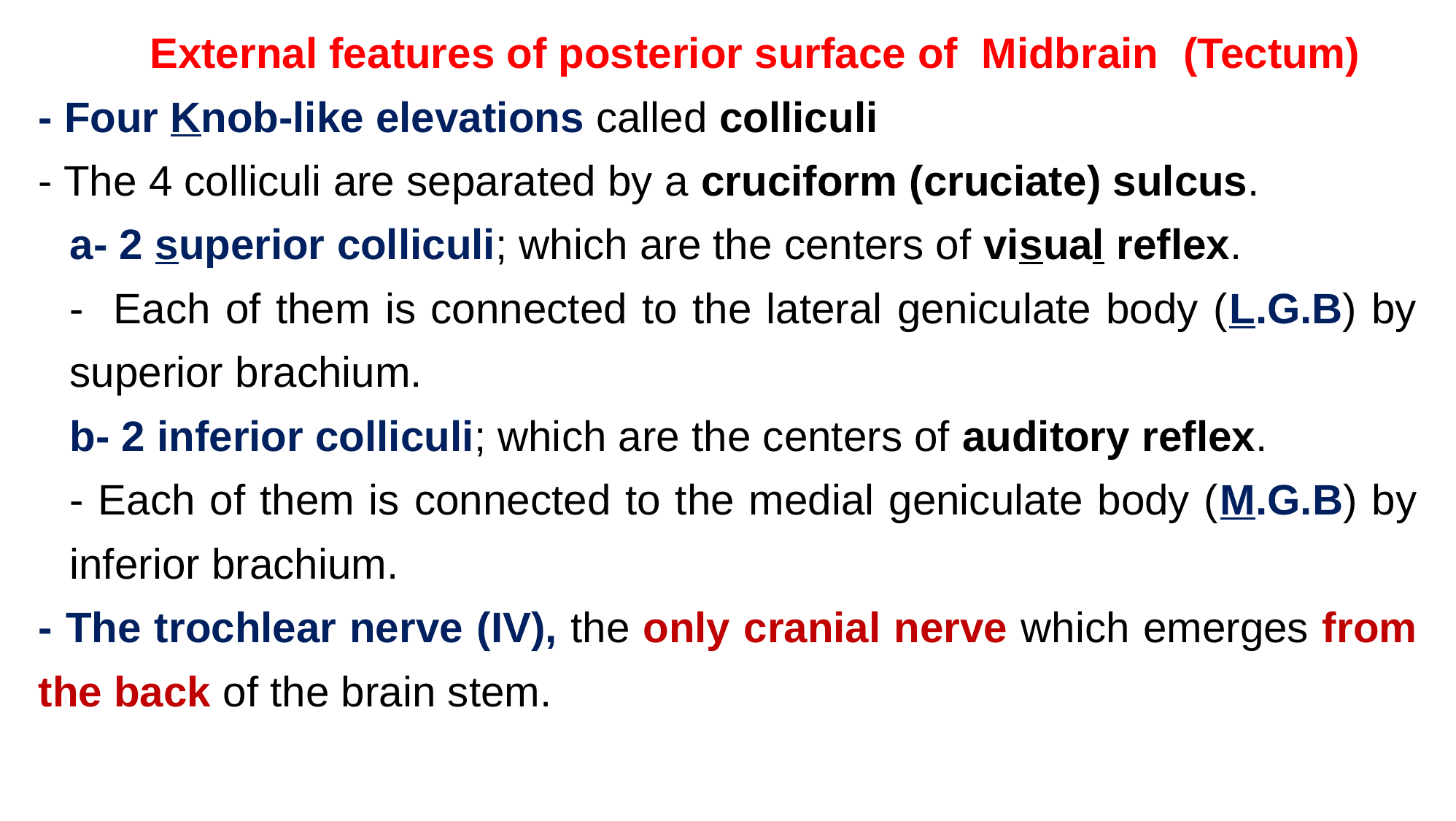

External features of posterior surface of  Midbrain  (Tectum)
- Four Knob-like elevations called colliculi
- The 4 colliculi are separated by a cruciform (cruciate) sulcus.
a- 2 superior colliculi; which are the centers of visual reflex.
-  Each of them is connected to the lateral geniculate body (L.G.B) by superior brachium.
b- 2 inferior colliculi; which are the centers of auditory reflex.
- Each of them is connected to the medial geniculate body (M.G.B) by inferior brachium.
- The trochlear nerve (IV), the only cranial nerve which emerges from the back of the brain stem.